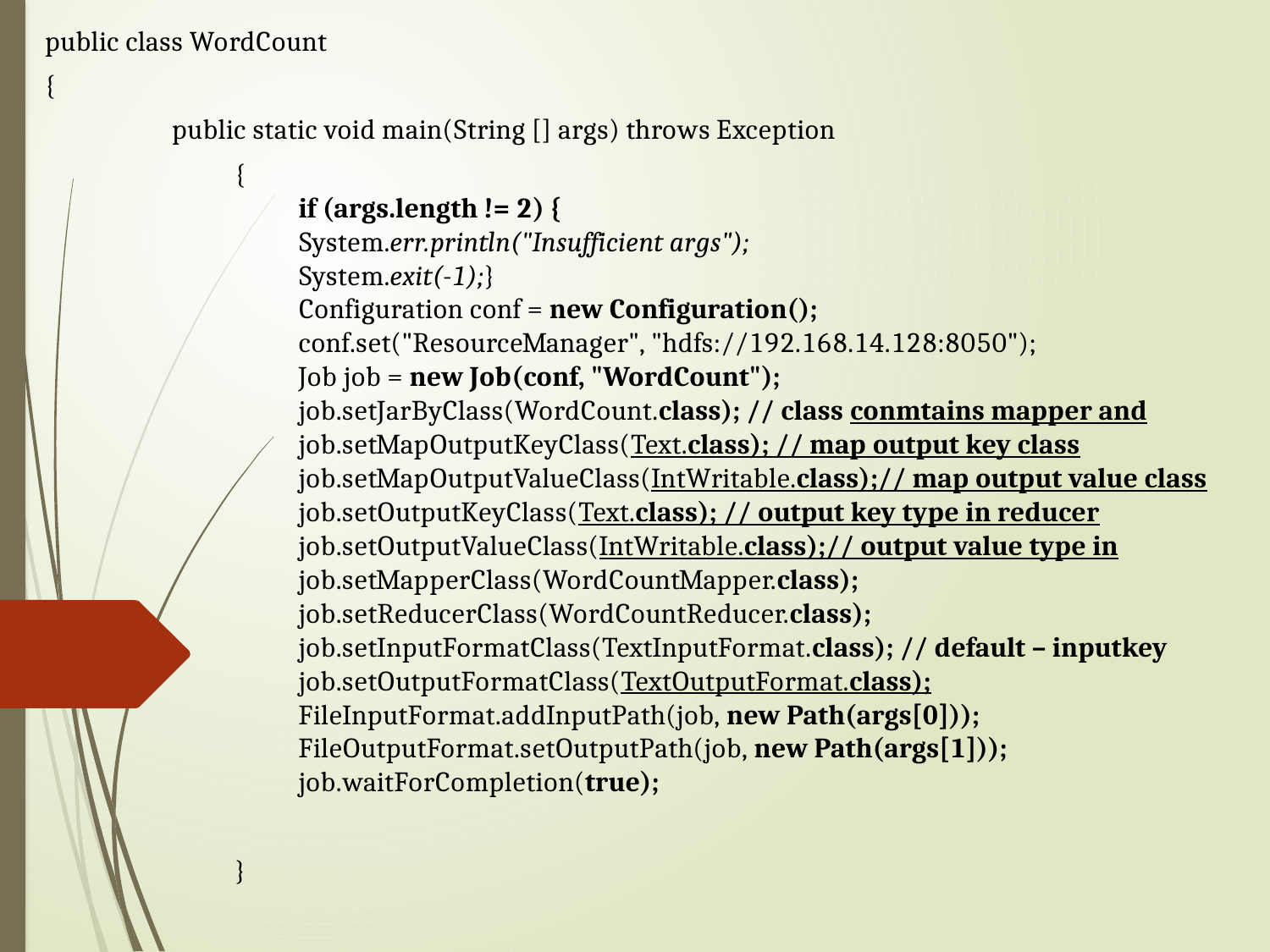

public class WordCount
{
	public static void main(String [] args) throws Exception
	{
		if (args.length != 2) {
		System.err.println("Insufficient args");
		System.exit(-1);}
		Configuration conf = new Configuration();
		conf.set("ResourceManager", "hdfs://192.168.14.128:8050");
		Job job = new Job(conf, "WordCount");
		job.setJarByClass(WordCount.class); // class conmtains mapper and
		job.setMapOutputKeyClass(Text.class); // map output key class
		job.setMapOutputValueClass(IntWritable.class);// map output value class
		job.setOutputKeyClass(Text.class); // output key type in reducer
		job.setOutputValueClass(IntWritable.class);// output value type in
		job.setMapperClass(WordCountMapper.class);
		job.setReducerClass(WordCountReducer.class);
		job.setInputFormatClass(TextInputFormat.class); // default – inputkey
		job.setOutputFormatClass(TextOutputFormat.class);
		FileInputFormat.addInputPath(job, new Path(args[0]));
		FileOutputFormat.setOutputPath(job, new Path(args[1]));
		job.waitForCompletion(true);

	}